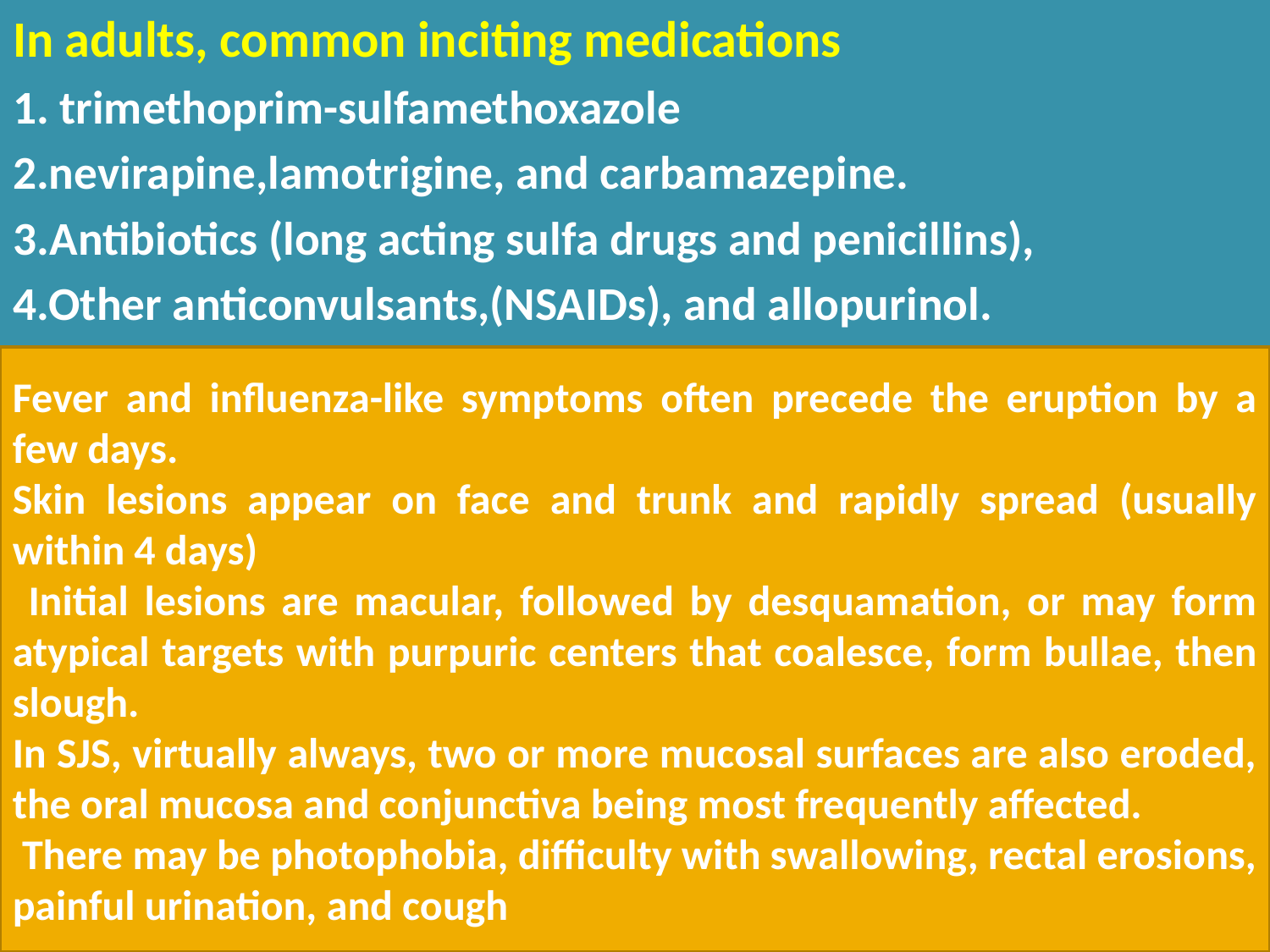

In adults, common inciting medications
1. trimethoprim-sulfamethoxazole
2.nevirapine,lamotrigine, and carbamazepine.
3.Antibiotics (long acting sulfa drugs and penicillins),
4.Other anticonvulsants,(NSAIDs), and allopurinol.

Fever and influenza-like symptoms often precede the eruption by a few days.
Skin lesions appear on face and trunk and rapidly spread (usually within 4 days)
 Initial lesions are macular, followed by desquamation, or may form atypical targets with purpuric centers that coalesce, form bullae, then slough.
In SJS, virtually always, two or more mucosal surfaces are also eroded, the oral mucosa and conjunctiva being most frequently affected.
 There may be photophobia, difficulty with swallowing, rectal erosions, painful urination, and cough